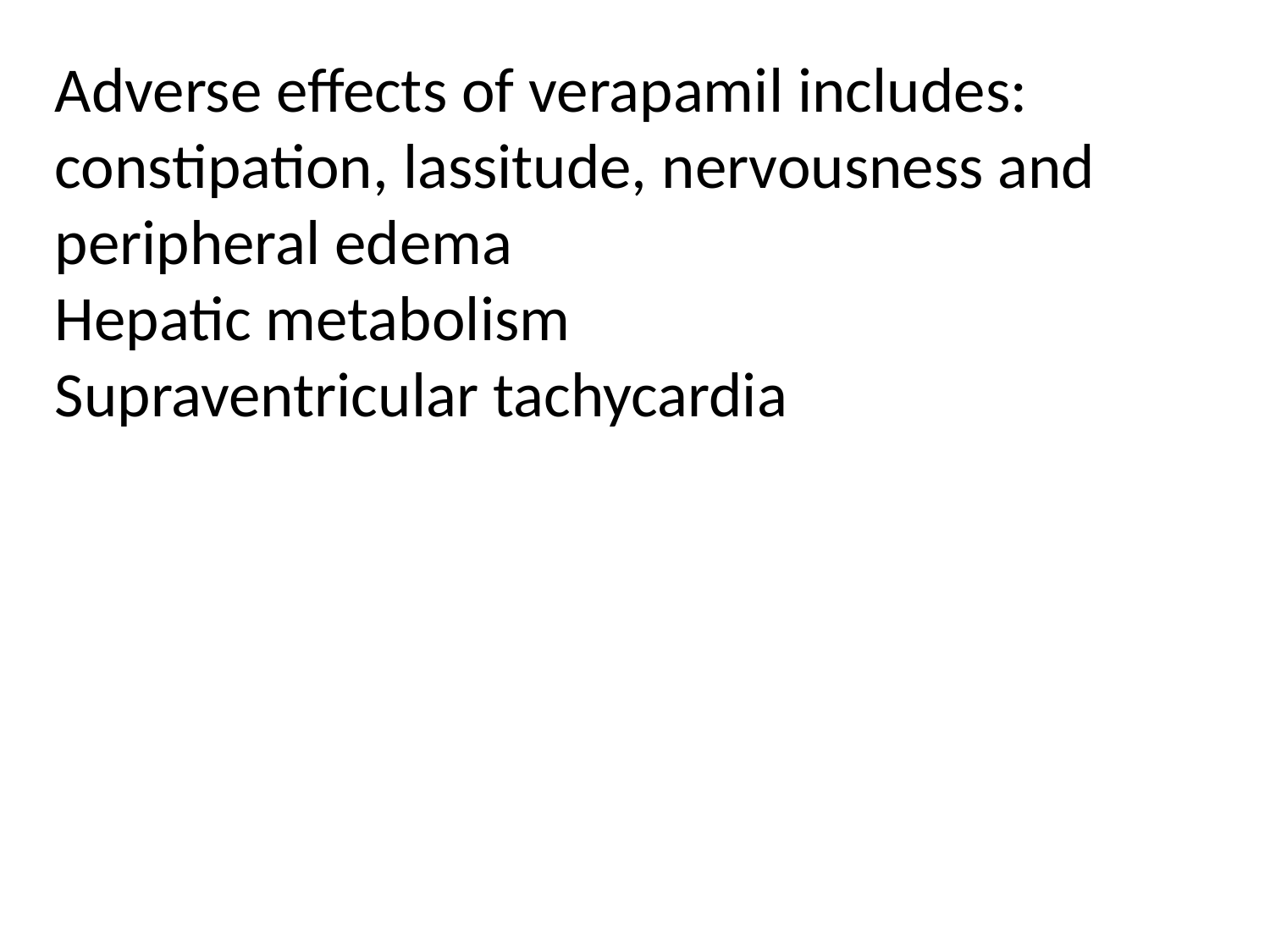

Adverse effects of verapamil includes: constipation, lassitude, nervousness and peripheral edema
Hepatic metabolism
Supraventricular tachycardia